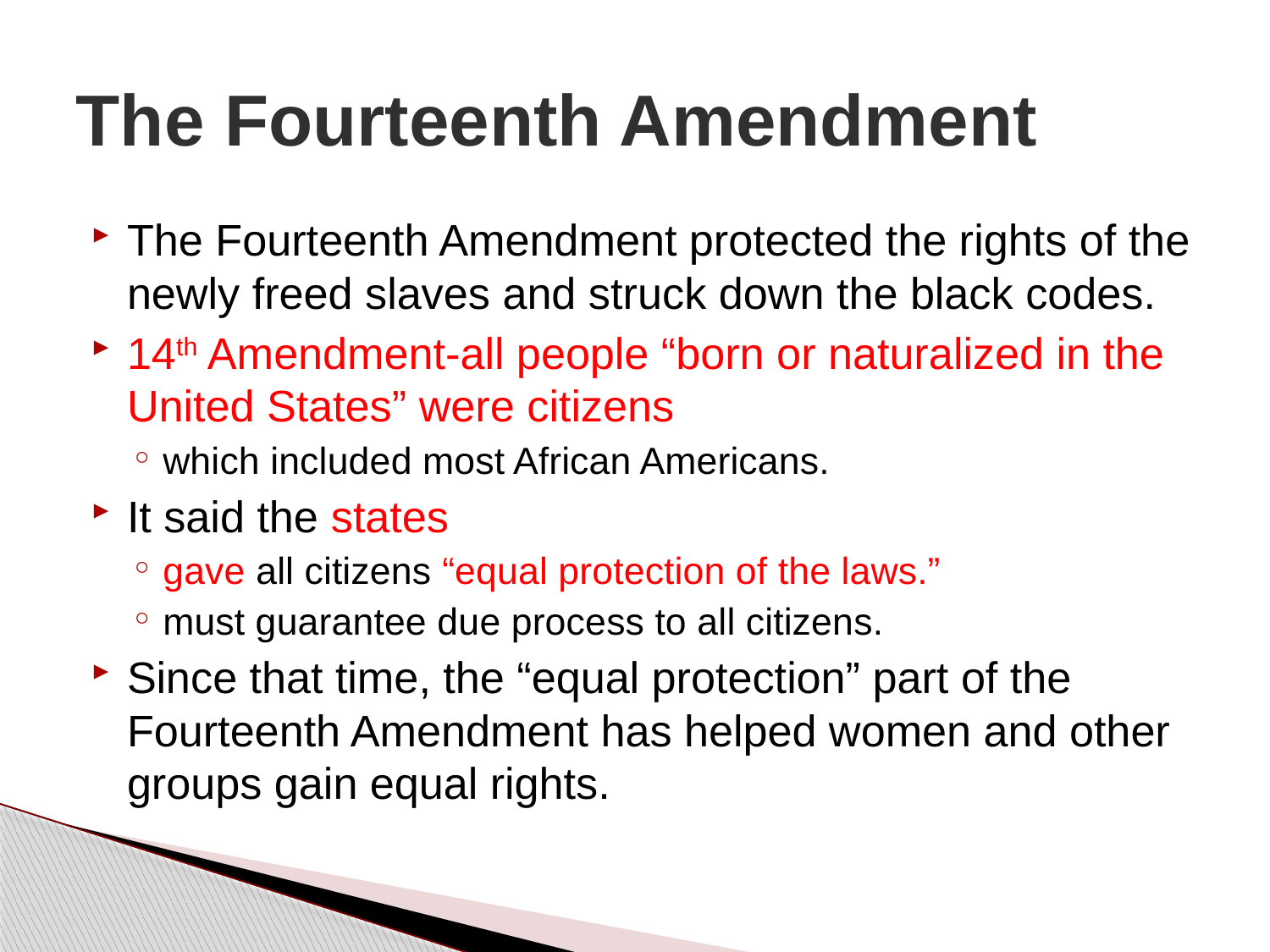

# The Fourteenth Amendment
The Fourteenth Amendment protected the rights of the newly freed slaves and struck down the black codes.
14th Amendment-all people “born or naturalized in the United States” were citizens
which included most African Americans.
It said the states
gave all citizens “equal protection of the laws.”
must guarantee due process to all citizens.
Since that time, the “equal protection” part of the Fourteenth Amendment has helped women and other groups gain equal rights.